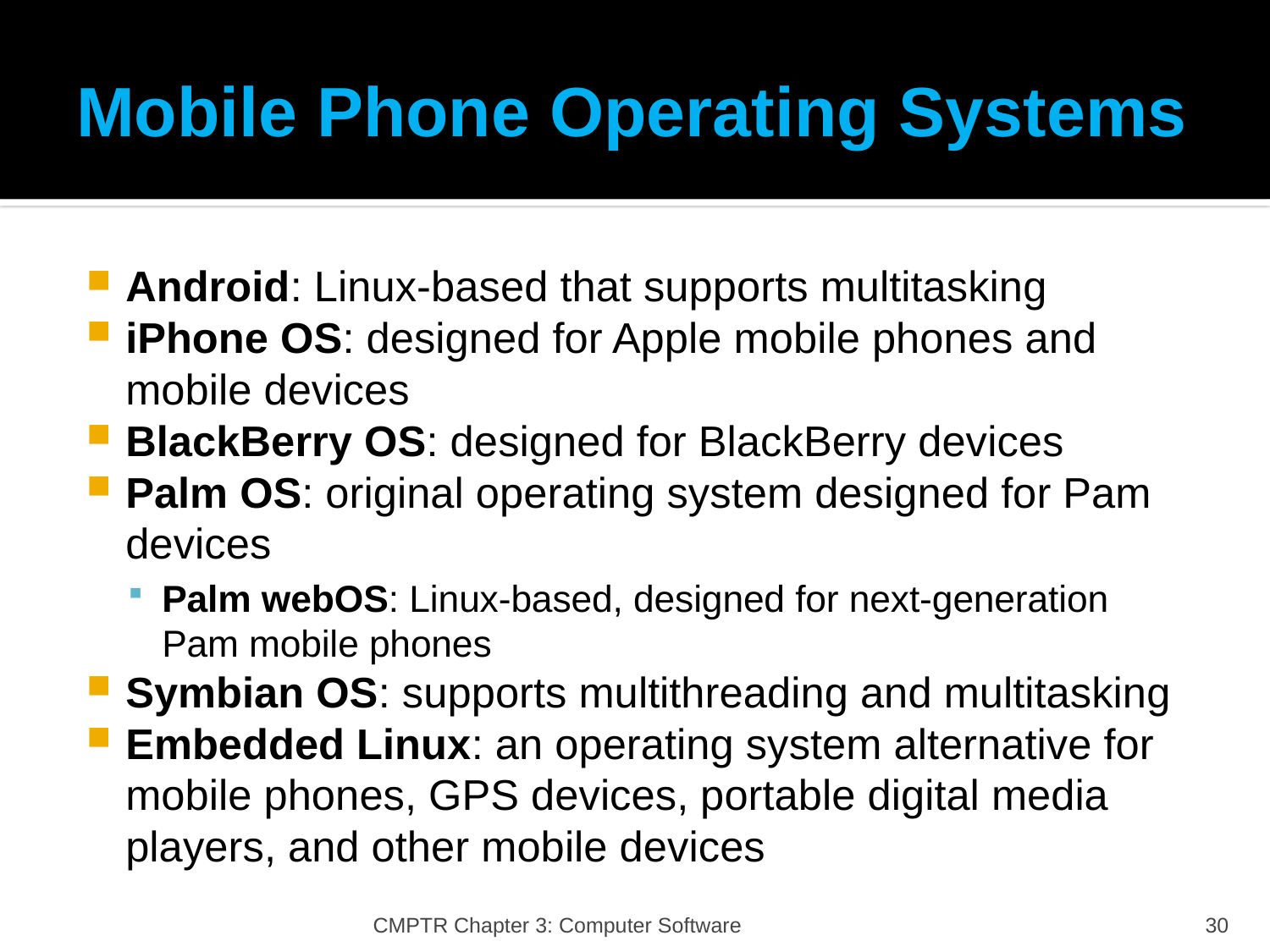

# Mobile Phone Operating Systems
Android: Linux-based that supports multitasking
iPhone OS: designed for Apple mobile phones and mobile devices
BlackBerry OS: designed for BlackBerry devices
Palm OS: original operating system designed for Pam devices
Palm webOS: Linux-based, designed for next-generation Pam mobile phones
Symbian OS: supports multithreading and multitasking
Embedded Linux: an operating system alternative for mobile phones, GPS devices, portable digital media players, and other mobile devices

CMPTR Chapter 3: Computer Software
30